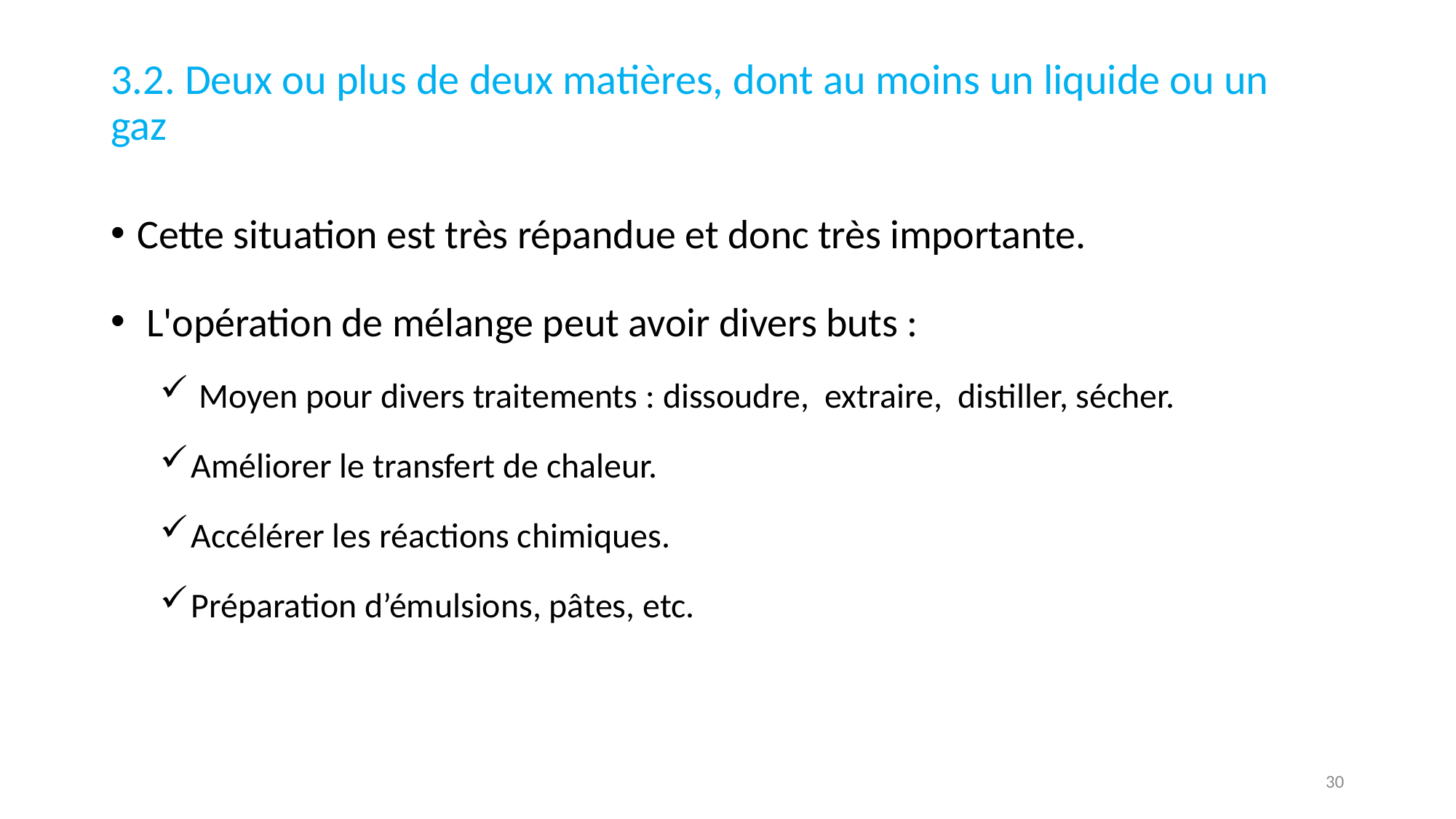

# 3.2. Deux ou plus de deux matières, dont au moins un liquide ou un gaz
Cette situation est très répandue et donc très importante.
 L'opération de mélange peut avoir divers buts :
 Moyen pour divers traitements : dissoudre,  extraire,  distiller, sécher.
Améliorer le transfert de chaleur.
Accélérer les réactions chimiques.
Préparation d’émulsions, pâtes, etc.

30